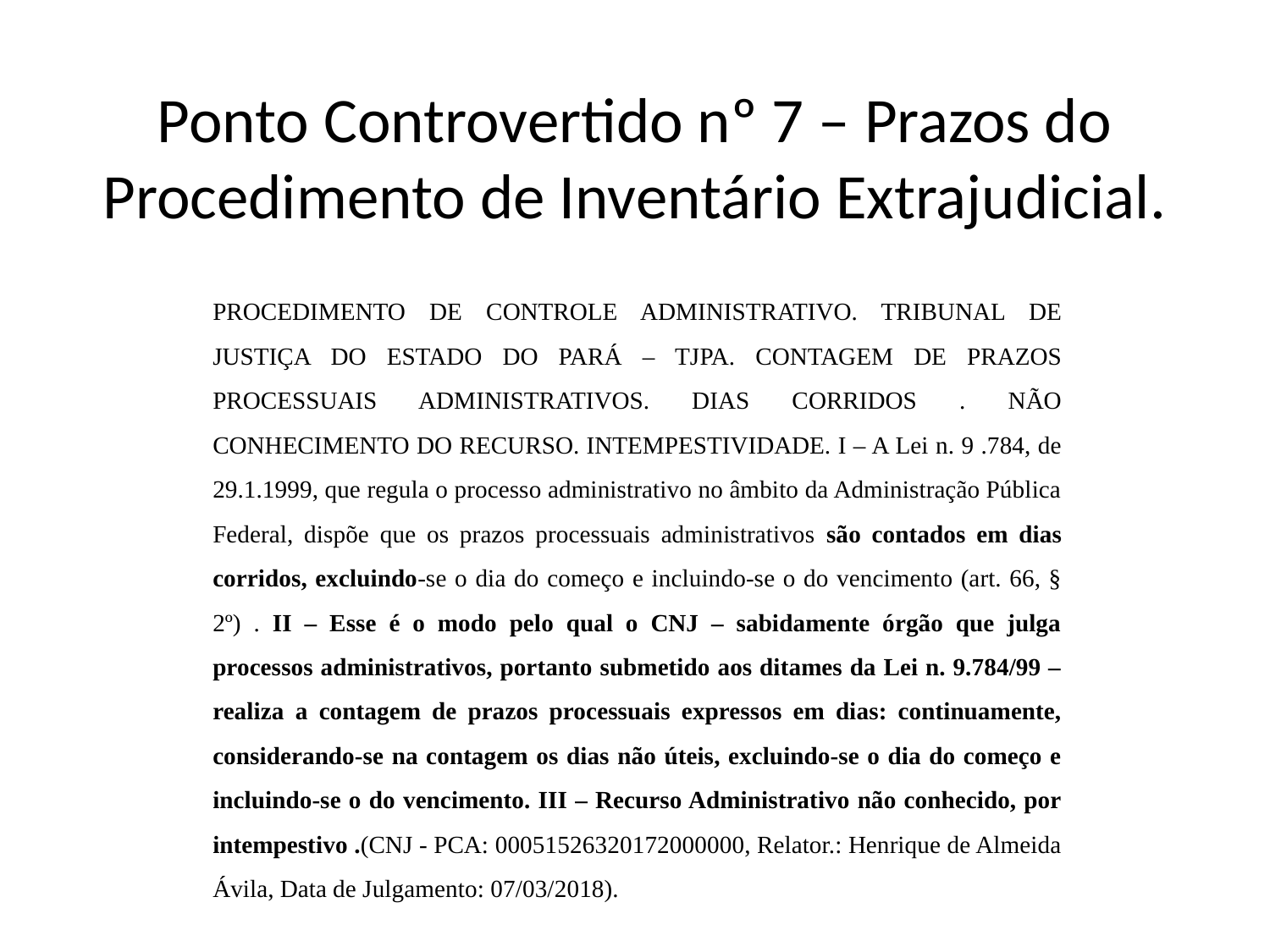

# Ponto Controvertido nº 7 – Prazos do Procedimento de Inventário Extrajudicial.
PROCEDIMENTO DE CONTROLE ADMINISTRATIVO. TRIBUNAL DE JUSTIÇA DO ESTADO DO PARÁ – TJPA. CONTAGEM DE PRAZOS PROCESSUAIS ADMINISTRATIVOS. DIAS CORRIDOS . NÃO CONHECIMENTO DO RECURSO. INTEMPESTIVIDADE. I – A Lei n. 9 .784, de 29.1.1999, que regula o processo administrativo no âmbito da Administração Pública Federal, dispõe que os prazos processuais administrativos são contados em dias corridos, excluindo-se o dia do começo e incluindo-se o do vencimento (art. 66, § 2º) . II – Esse é o modo pelo qual o CNJ – sabidamente órgão que julga processos administrativos, portanto submetido aos ditames da Lei n. 9.784/99 – realiza a contagem de prazos processuais expressos em dias: continuamente, considerando-se na contagem os dias não úteis, excluindo-se o dia do começo e incluindo-se o do vencimento. III – Recurso Administrativo não conhecido, por intempestivo .(CNJ - PCA: 00051526320172000000, Relator.: Henrique de Almeida Ávila, Data de Julgamento: 07/03/2018).